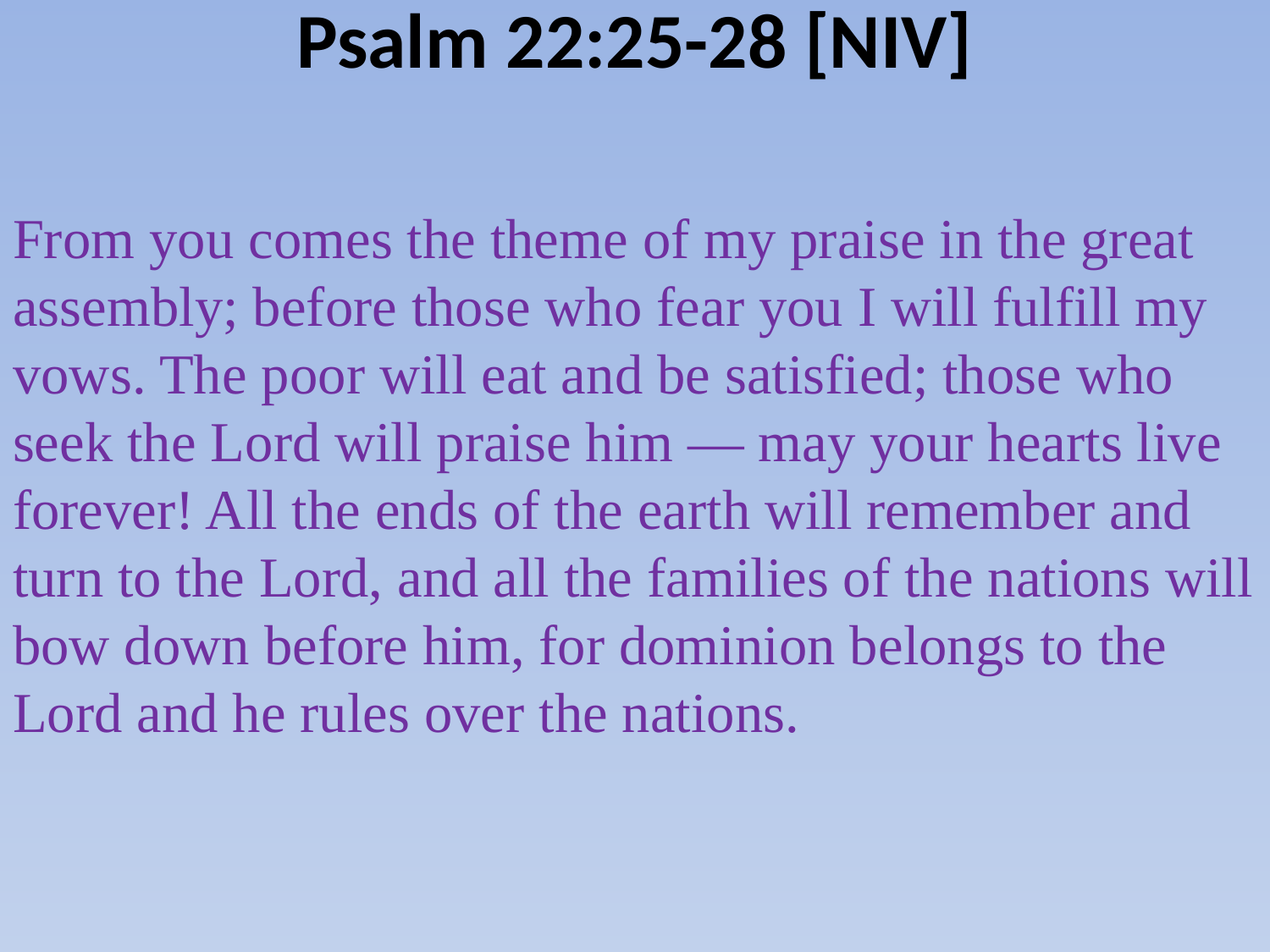

# Psalm 22:25-28 [NIV]
From you comes the theme of my praise in the great assembly; before those who fear you I will fulfill my vows. The poor will eat and be satisfied; those who seek the Lord will praise him — may your hearts live forever! All the ends of the earth will remember and turn to the Lord, and all the families of the nations will bow down before him, for dominion belongs to the Lord and he rules over the nations.